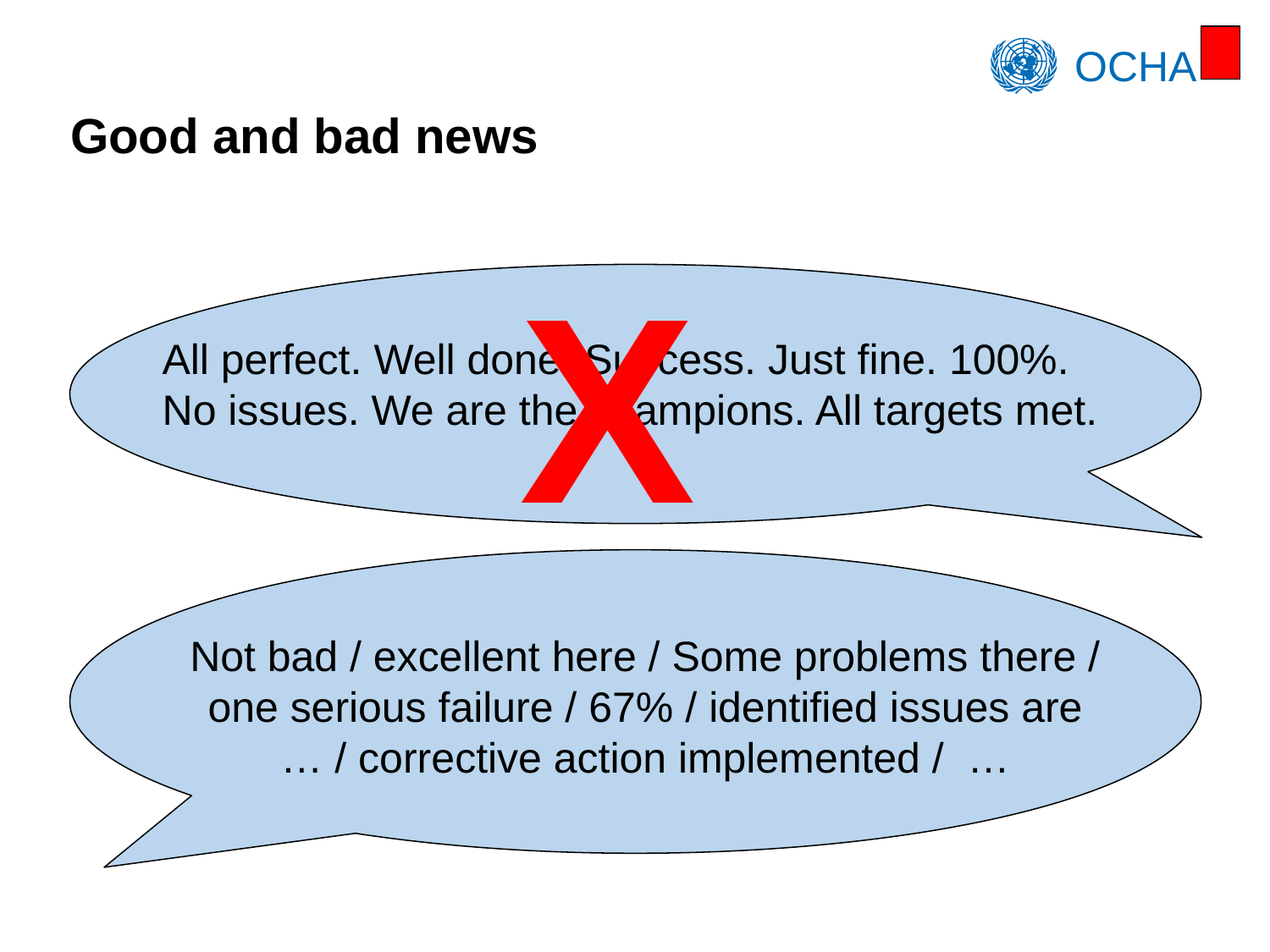

# Good and bad news
X

All perfect. Well done. Success. Just fine. 100%. No issues. We are the champions. All targets met.

Not bad / excellent here / Some problems there / one serious failure / 67% / identified issues are … / corrective action implemented /  …